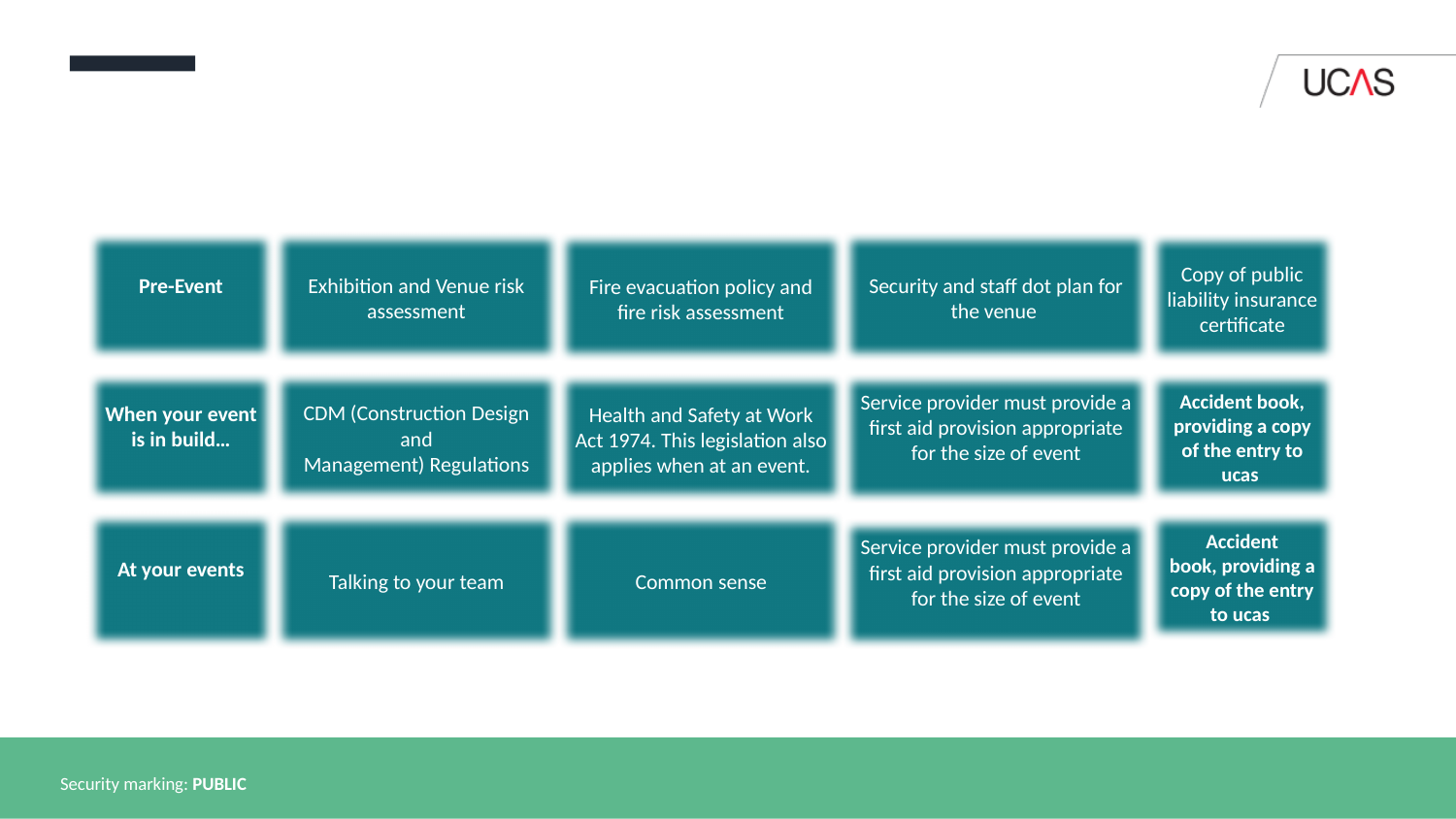

Security and staff dot plan for the venue

Exhibition and Venue risk assessment

Pre-Event

Fire evacuation policy and fire risk assessment

Copy of public liability insurance certificate

CDM (Construction Design and Management) Regulations

Accident book, providing a copy of the entry to ucas

When your event is in build…

Service provider must provide a first aid provision appropriate for the size of event

Health and Safety at Work Act 1974. This legislation also applies when at an event.

At your events

Talking to your team

Accident book, providing a copy of the entry to ucas

Common sense

Service provider must provide a first aid provision appropriate for the size of event

Security marking: PUBLIC